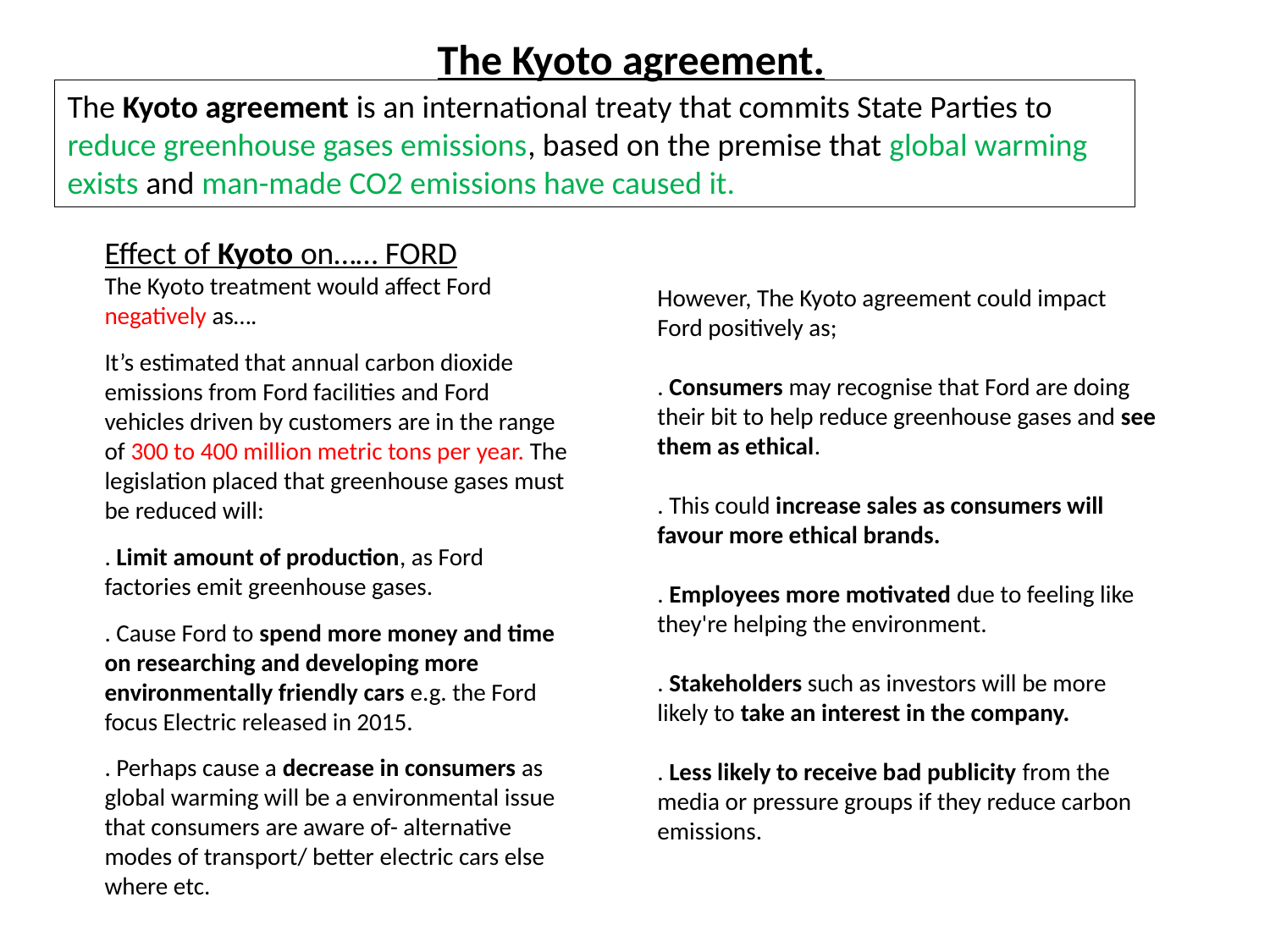

The Kyoto agreement.
The Kyoto agreement is an international treaty that commits State Parties to reduce greenhouse gases emissions, based on the premise that global warming exists and man-made CO2 emissions have caused it.
Effect of Kyoto on…… FORD
The Kyoto treatment would affect Ford negatively as….

It’s estimated that annual carbon dioxide emissions from Ford facilities and Ford vehicles driven by customers are in the range of 300 to 400 million metric tons per year. The legislation placed that greenhouse gases must be reduced will:

. Limit amount of production, as Ford factories emit greenhouse gases.

. Cause Ford to spend more money and time on researching and developing more environmentally friendly cars e.g. the Ford focus Electric released in 2015.

. Perhaps cause a decrease in consumers as global warming will be a environmental issue that consumers are aware of- alternative modes of transport/ better electric cars else
where etc.

However, The Kyoto agreement could impact Ford positively as;

. Consumers may recognise that Ford are doing their bit to help reduce greenhouse gases and see them as ethical.

. This could increase sales as consumers will favour more ethical brands.

. Employees more motivated due to feeling like they're helping the environment.

. Stakeholders such as investors will be more likely to take an interest in the company.

. Less likely to receive bad publicity from the media or pressure groups if they reduce carbon emissions.